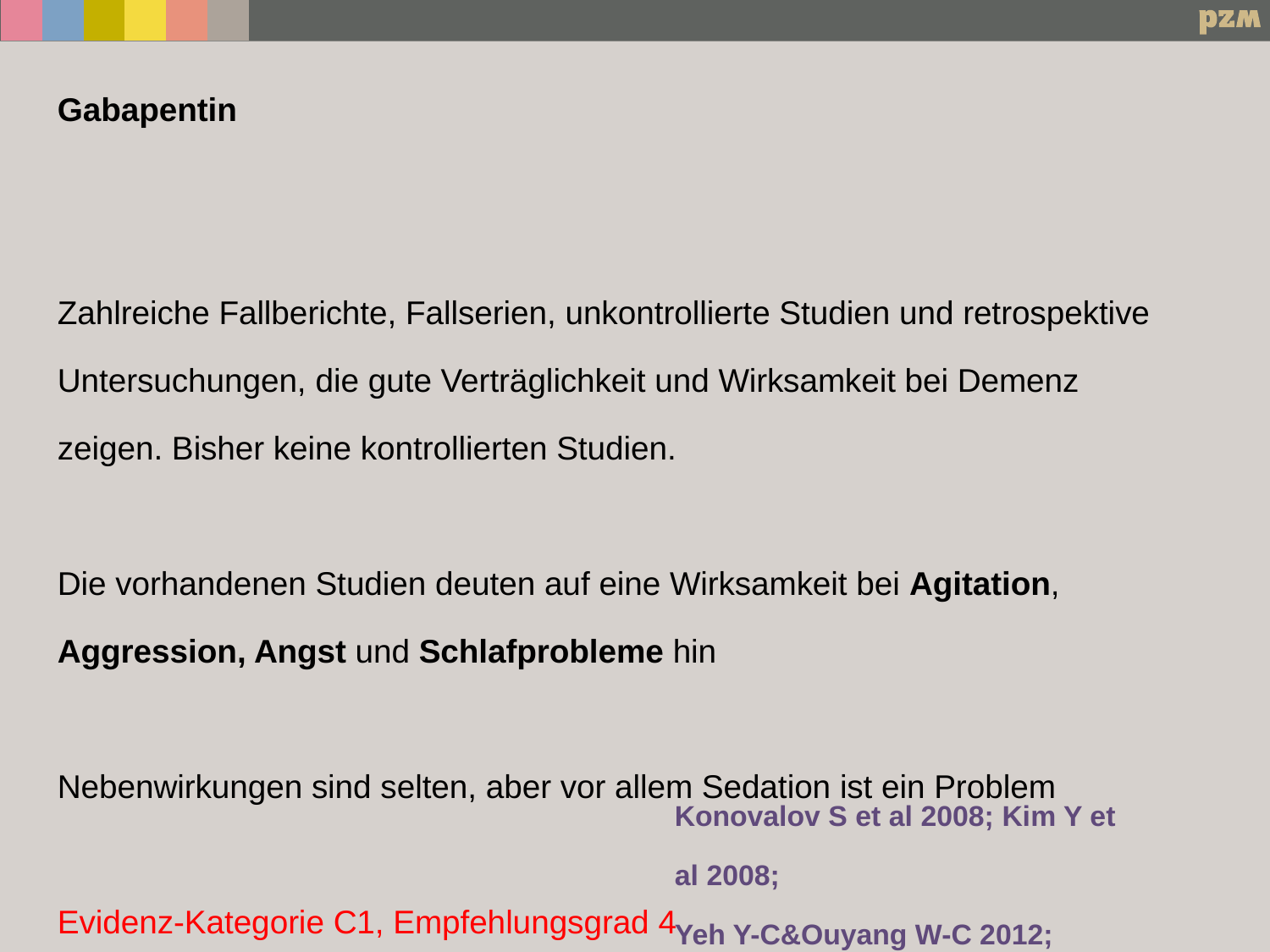

Gabapentin

Zahlreiche Fallberichte, Fallserien, unkontrollierte Studien und retrospektive Untersuchungen, die gute Verträglichkeit und Wirksamkeit bei Demenz zeigen. Bisher keine kontrollierten Studien.

Die vorhandenen Studien deuten auf eine Wirksamkeit bei Agitation, Aggression, Angst und Schlafprobleme hin

Nebenwirkungen sind selten, aber vor allem Sedation ist ein Problem

Evidenz-Kategorie C1, Empfehlungsgrad 4
Konovalov S et al 2008; Kim Y et al 2008;
Yeh Y-C&Ouyang W-C 2012; Rossi P et al 2002